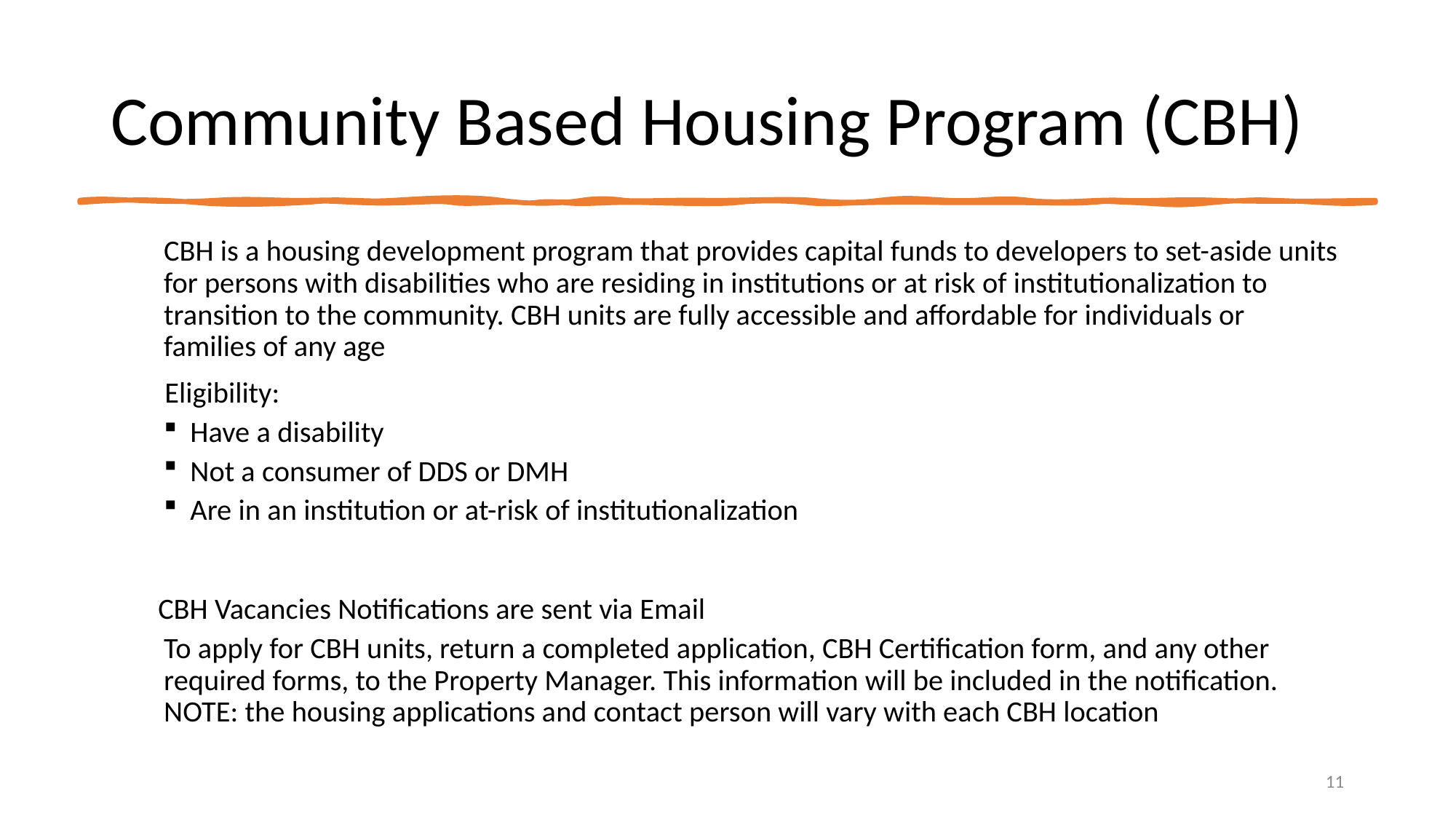

# Community Based Housing Program (CBH)

CBH is a housing development program that provides capital funds to developers to set-aside units for persons with disabilities who are residing in institutions or at risk of institutionalization to transition to the community. CBH units are fully accessible and affordable for individuals or families of any age
        Eligibility:
Have a disability
Not a consumer of DDS or DMH
Are in an institution or at-risk of institutionalization

       CBH Vacancies Notifications are sent via Email
To apply for CBH units, return a completed application, CBH Certification form, and any other required forms, to the Property Manager. This information will be included in the notification. NOTE: the housing applications and contact person will vary with each CBH location

11